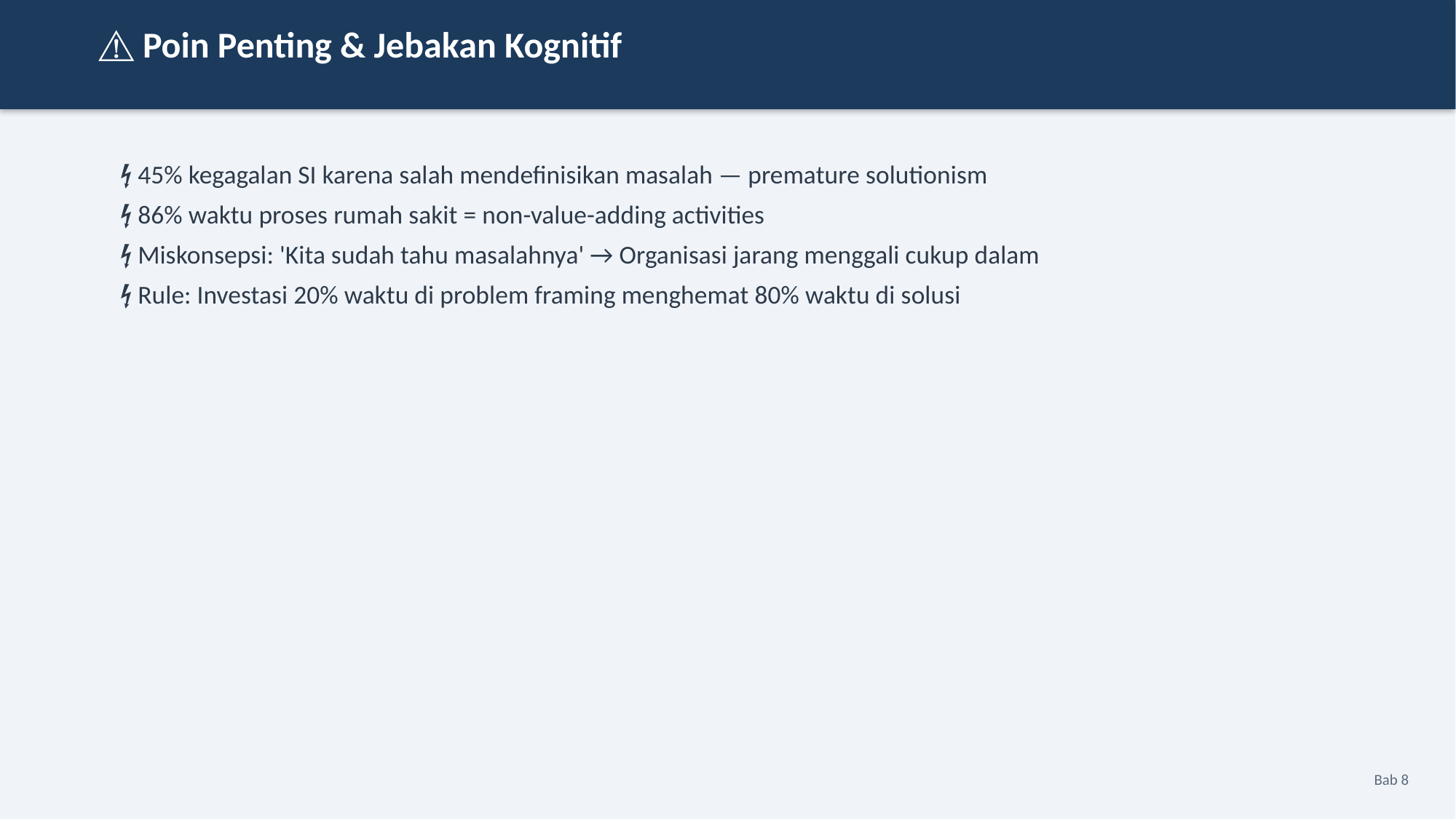

⚠️ Poin Penting & Jebakan Kognitif
⚡ 45% kegagalan SI karena salah mendefinisikan masalah — premature solutionism
⚡ 86% waktu proses rumah sakit = non-value-adding activities
⚡ Miskonsepsi: 'Kita sudah tahu masalahnya' → Organisasi jarang menggali cukup dalam
⚡ Rule: Investasi 20% waktu di problem framing menghemat 80% waktu di solusi
Bab 8